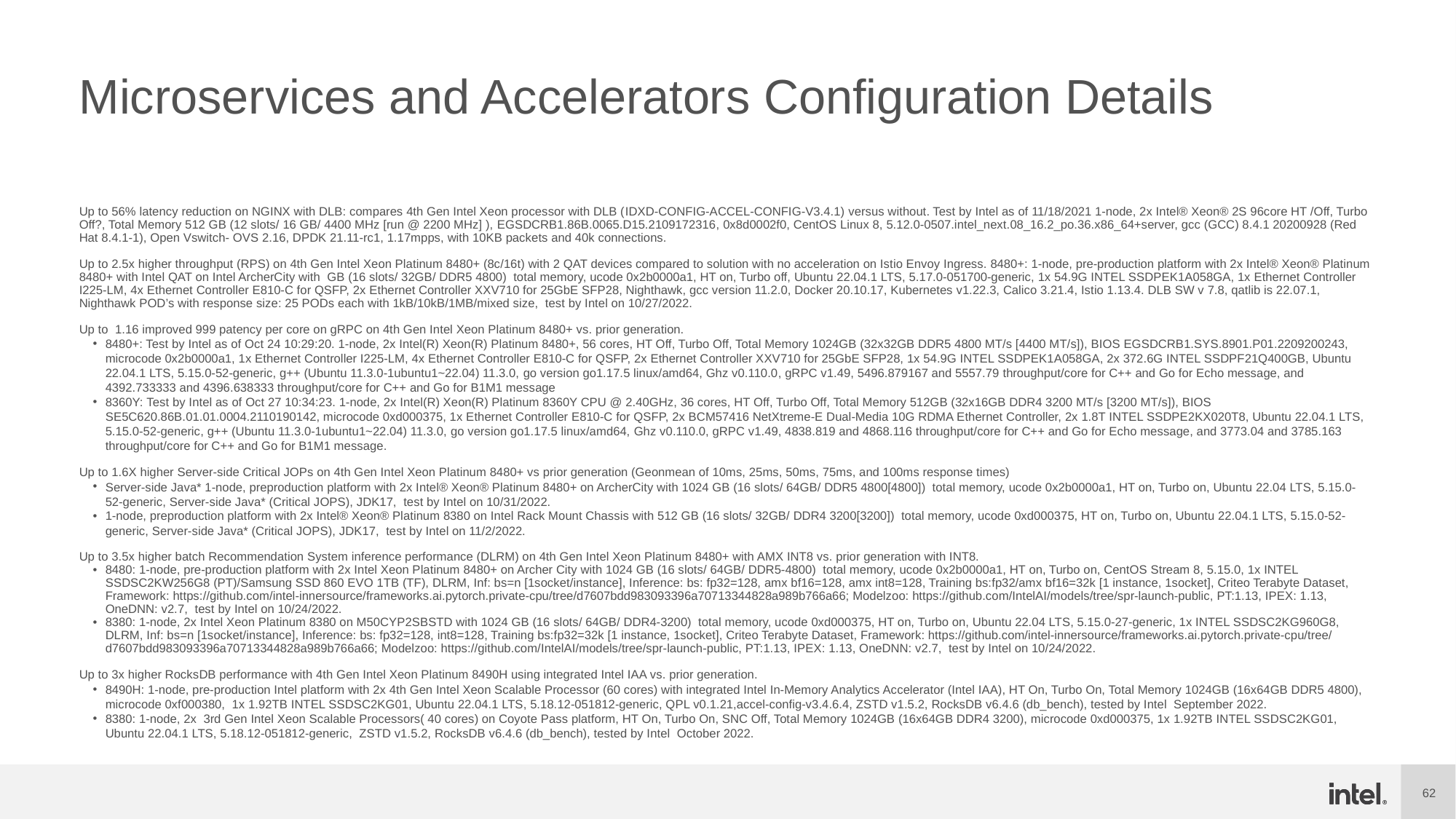

# Microservices and Accelerators Configuration Details
Up to 56% latency reduction on NGINX with DLB: compares 4th Gen Intel Xeon processor with DLB (IDXD-CONFIG-ACCEL-CONFIG-V3.4.1) versus without. Test by Intel as of 11/18/2021 1-node, 2x Intel® Xeon® 2S 96core HT /Off, Turbo Off?, Total Memory 512 GB (12 slots/ 16 GB/ 4400 MHz [run @ 2200 MHz] ), EGSDCRB1.86B.0065.D15.2109172316, 0x8d0002f0, CentOS Linux 8, 5.12.0-0507.intel_next.08_16.2_po.36.x86_64+server, gcc (GCC) 8.4.1 20200928 (Red Hat 8.4.1-1), Open Vswitch- OVS 2.16, DPDK 21.11-rc1, 1.17mpps, with 10KB packets and 40k connections.

Up to 2.5x higher throughput (RPS) on 4th Gen Intel Xeon Platinum 8480+ (8c/16t) with 2 QAT devices compared to solution with no acceleration on Istio Envoy Ingress. 8480+: 1-node, pre-production platform with 2x Intel® Xeon® Platinum 8480+ with Intel QAT on Intel ArcherCity with  GB (16 slots/ 32GB/ DDR5 4800)  total memory, ucode 0x2b0000a1, HT on, Turbo off, Ubuntu 22.04.1 LTS, 5.17.0-051700-generic, 1x 54.9G INTEL SSDPEK1A058GA, 1x Ethernet Controller I225-LM, 4x Ethernet Controller E810-C for QSFP, 2x Ethernet Controller XXV710 for 25GbE SFP28, Nighthawk, gcc version 11.2.0, Docker 20.10.17, Kubernetes v1.22.3, Calico 3.21.4, Istio 1.13.4. DLB SW v 7.8, qatlib is 22.07.1, Nighthawk POD’s with response size: 25 PODs each with 1kB/10kB/1MB/mixed size,  test by Intel on 10/27/2022.

Up to  1.16 improved 999 patency per core on gRPC on 4th Gen Intel Xeon Platinum 8480+ vs. prior generation.
8480+: Test by Intel as of Oct 24 10:29:20. 1-node, 2x Intel(R) Xeon(R) Platinum 8480+, 56 cores, HT Off, Turbo Off, Total Memory 1024GB (32x32GB DDR5 4800 MT/s [4400 MT/s]), BIOS EGSDCRB1.SYS.8901.P01.2209200243, microcode 0x2b0000a1, 1x Ethernet Controller I225-LM, 4x Ethernet Controller E810-C for QSFP, 2x Ethernet Controller XXV710 for 25GbE SFP28, 1x 54.9G INTEL SSDPEK1A058GA, 2x 372.6G INTEL SSDPF21Q400GB, Ubuntu 22.04.1 LTS, 5.15.0-52-generic, g++ (Ubuntu 11.3.0-1ubuntu1~22.04) 11.3.0, go version go1.17.5 linux/amd64, Ghz v0.110.0, gRPC v1.49, 5496.879167 and 5557.79 throughput/core for C++ and Go for Echo message, and 4392.733333 and 4396.638333 throughput/core for C++ and Go for B1M1 message
8360Y: Test by Intel as of Oct 27 10:34:23. 1-node, 2x Intel(R) Xeon(R) Platinum 8360Y CPU @ 2.40GHz, 36 cores, HT Off, Turbo Off, Total Memory 512GB (32x16GB DDR4 3200 MT/s [3200 MT/s]), BIOS SE5C620.86B.01.01.0004.2110190142, microcode 0xd000375, 1x Ethernet Controller E810-C for QSFP, 2x BCM57416 NetXtreme-E Dual-Media 10G RDMA Ethernet Controller, 2x 1.8T INTEL SSDPE2KX020T8, Ubuntu 22.04.1 LTS, 5.15.0-52-generic, g++ (Ubuntu 11.3.0-1ubuntu1~22.04) 11.3.0, go version go1.17.5 linux/amd64, Ghz v0.110.0, gRPC v1.49, 4838.819 and 4868.116 throughput/core for C++ and Go for Echo message, and 3773.04 and 3785.163 throughput/core for C++ and Go for B1M1 message.

Up to 1.6X higher Server-side Critical JOPs on 4th Gen Intel Xeon Platinum 8480+ vs prior generation (Geonmean of 10ms, 25ms, 50ms, 75ms, and 100ms response times)
Server-side Java* 1-node, preproduction platform with 2x Intel® Xeon® Platinum 8480+ on ArcherCity with 1024 GB (16 slots/ 64GB/ DDR5 4800[4800])  total memory, ucode 0x2b0000a1, HT on, Turbo on, Ubuntu 22.04 LTS, 5.15.0-52-generic, Server-side Java* (Critical JOPS), JDK17,  test by Intel on 10/31/2022.
1-node, preproduction platform with 2x Intel® Xeon® Platinum 8380 on Intel Rack Mount Chassis with 512 GB (16 slots/ 32GB/ DDR4 3200[3200])  total memory, ucode 0xd000375, HT on, Turbo on, Ubuntu 22.04.1 LTS, 5.15.0-52-generic, Server-side Java* (Critical JOPS), JDK17,  test by Intel on 11/2/2022.

Up to 3.5x higher batch Recommendation System inference performance (DLRM) on 4th Gen Intel Xeon Platinum 8480+ with AMX INT8 vs. prior generation with INT8.
8480: 1-node, pre-production platform with 2x Intel Xeon Platinum 8480+ on Archer City with 1024 GB (16 slots/ 64GB/ DDR5-4800)  total memory, ucode 0x2b0000a1, HT on, Turbo on, CentOS Stream 8, 5.15.0, 1x INTEL SSDSC2KW256G8 (PT)/Samsung SSD 860 EVO 1TB (TF), DLRM, Inf: bs=n [1socket/instance], Inference: bs: fp32=128, amx bf16=128, amx int8=128, Training bs:fp32/amx bf16=32k [1 instance, 1socket], Criteo Terabyte Dataset, Framework: https://github.com/intel-innersource/frameworks.ai.pytorch.private-cpu/tree/d7607bdd983093396a70713344828a989b766a66; Modelzoo: https://github.com/IntelAI/models/tree/spr-launch-public, PT:1.13, IPEX: 1.13, OneDNN: v2.7,  test by Intel on 10/24/2022.
8380: 1-node, 2x Intel Xeon Platinum 8380 on M50CYP2SBSTD with 1024 GB (16 slots/ 64GB/ DDR4-3200)  total memory, ucode 0xd000375, HT on, Turbo on, Ubuntu 22.04 LTS, 5.15.0-27-generic, 1x INTEL SSDSC2KG960G8, DLRM, Inf: bs=n [1socket/instance], Inference: bs: fp32=128, int8=128, Training bs:fp32=32k [1 instance, 1socket], Criteo Terabyte Dataset, Framework: https://github.com/intel-innersource/frameworks.ai.pytorch.private-cpu/tree/d7607bdd983093396a70713344828a989b766a66; Modelzoo: https://github.com/IntelAI/models/tree/spr-launch-public, PT:1.13, IPEX: 1.13, OneDNN: v2.7,  test by Intel on 10/24/2022.

Up to 3x higher RocksDB performance with 4th Gen Intel Xeon Platinum 8490H using integrated Intel IAA vs. prior generation.
8490H: 1-node, pre-production Intel platform with 2x 4th Gen Intel Xeon Scalable Processor (60 cores) with integrated Intel In-Memory Analytics Accelerator (Intel IAA), HT On, Turbo On, Total Memory 1024GB (16x64GB DDR5 4800),  microcode 0xf000380,  1x 1.92TB INTEL SSDSC2KG01, Ubuntu 22.04.1 LTS, 5.18.12-051812-generic, QPL v0.1.21,accel-config-v3.4.6.4, ZSTD v1.5.2, RocksDB v6.4.6 (db_bench), tested by Intel  September 2022.
8380: 1-node, 2x  3rd Gen Intel Xeon Scalable Processors( 40 cores) on Coyote Pass platform, HT On, Turbo On, SNC Off, Total Memory 1024GB (16x64GB DDR4 3200), microcode 0xd000375, 1x 1.92TB INTEL SSDSC2KG01, Ubuntu 22.04.1 LTS, 5.18.12-051812-generic,  ZSTD v1.5.2, RocksDB v6.4.6 (db_bench), tested by Intel  October 2022.